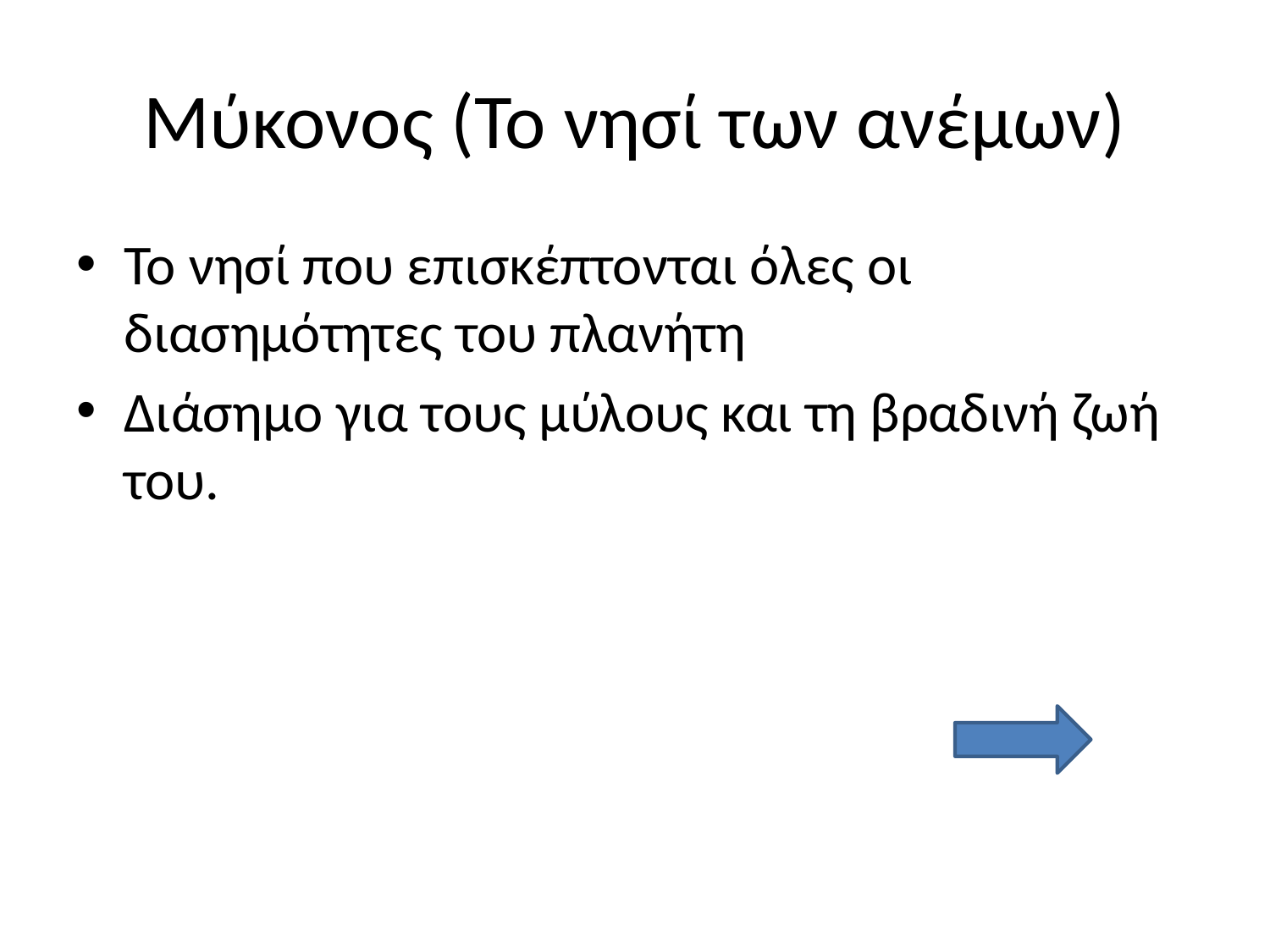

# Μύκονος (Το νησί των ανέμων)
Το νησί που επισκέπτονται όλες οι διασημότητες του πλανήτη
Διάσημο για τους μύλους και τη βραδινή ζωή του.